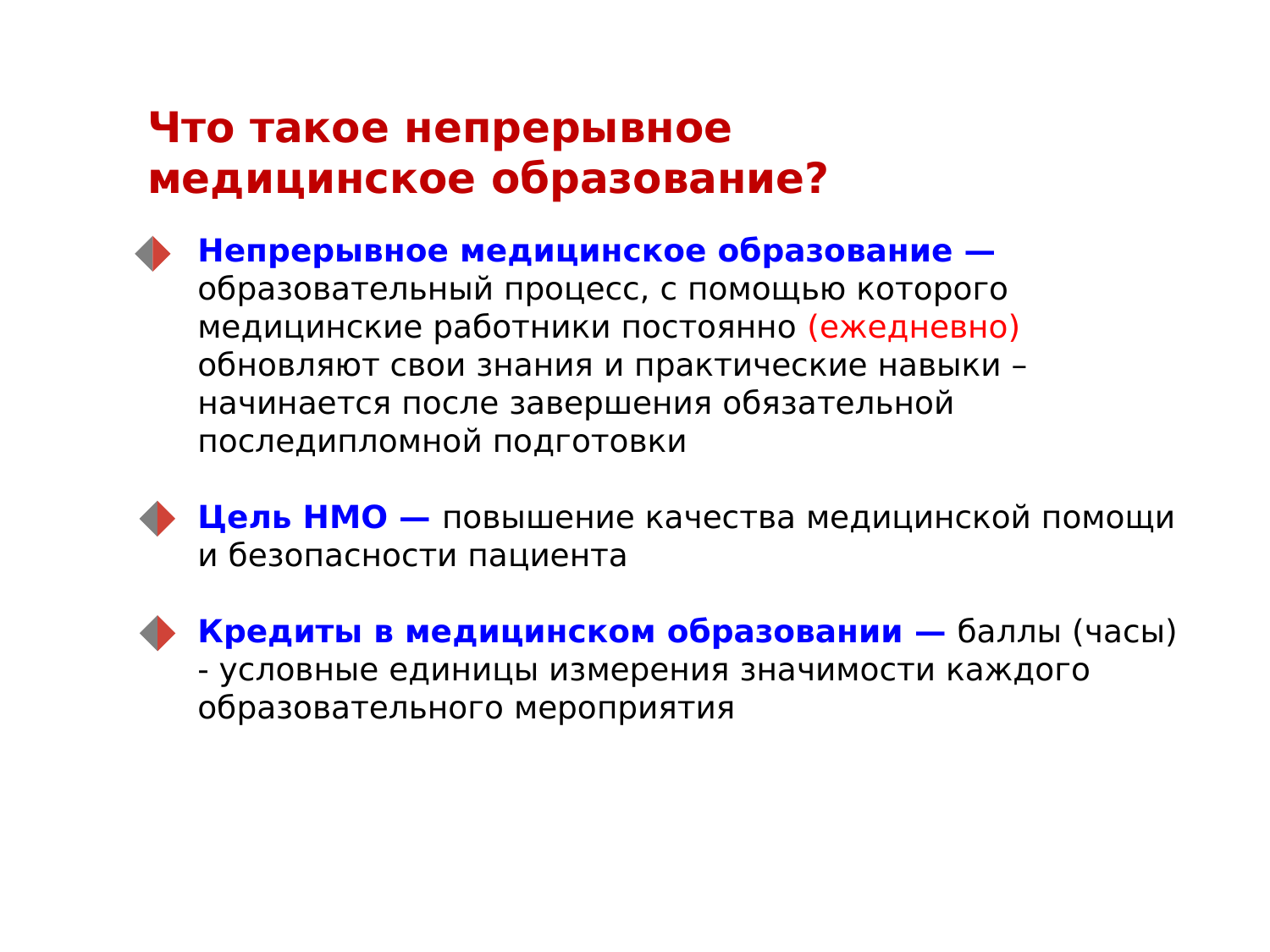

Что такое непрерывное медицинское образование?

Непрерывное медицинское образование — образовательный процесс, с помощью которого медицинские работники постоянно (ежедневно) обновляют свои знания и практические навыки – начинается после завершения обязательной последипломной подготовки

Цель НМО — повышение качества медицинской помощи и безопасности пациента
Кредиты в медицинском образовании — баллы (часы) - условные единицы измерения значимости каждого образовательного мероприятия